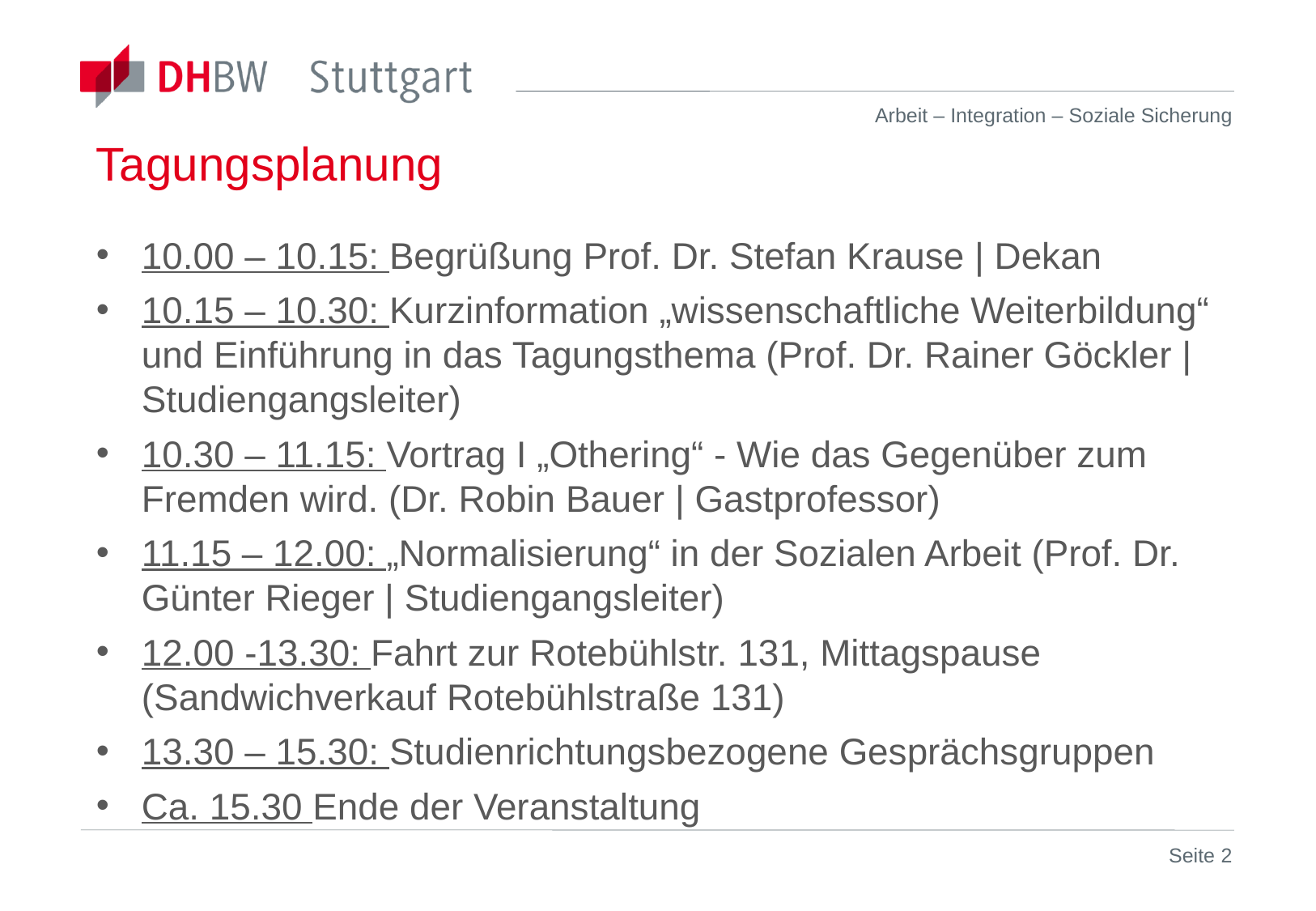

# Tagungsplanung
10.00 – 10.15: Begrüßung Prof. Dr. Stefan Krause | Dekan
10.15 – 10.30: Kurzinformation „wissenschaftliche Weiterbildung“ und Einführung in das Tagungsthema (Prof. Dr. Rainer Göckler | Studiengangsleiter)
10.30 – 11.15: Vortrag I „Othering“ - Wie das Gegenüber zum Fremden wird. (Dr. Robin Bauer | Gastprofessor)
11.15 – 12.00: „Normalisierung“ in der Sozialen Arbeit (Prof. Dr. Günter Rieger | Studiengangsleiter)
12.00 -13.30: Fahrt zur Rotebühlstr. 131, Mittagspause (Sandwichverkauf Rotebühlstraße 131)
13.30 – 15.30: Studienrichtungsbezogene Gesprächsgruppen
Ca. 15.30 Ende der Veranstaltung
Seite 2